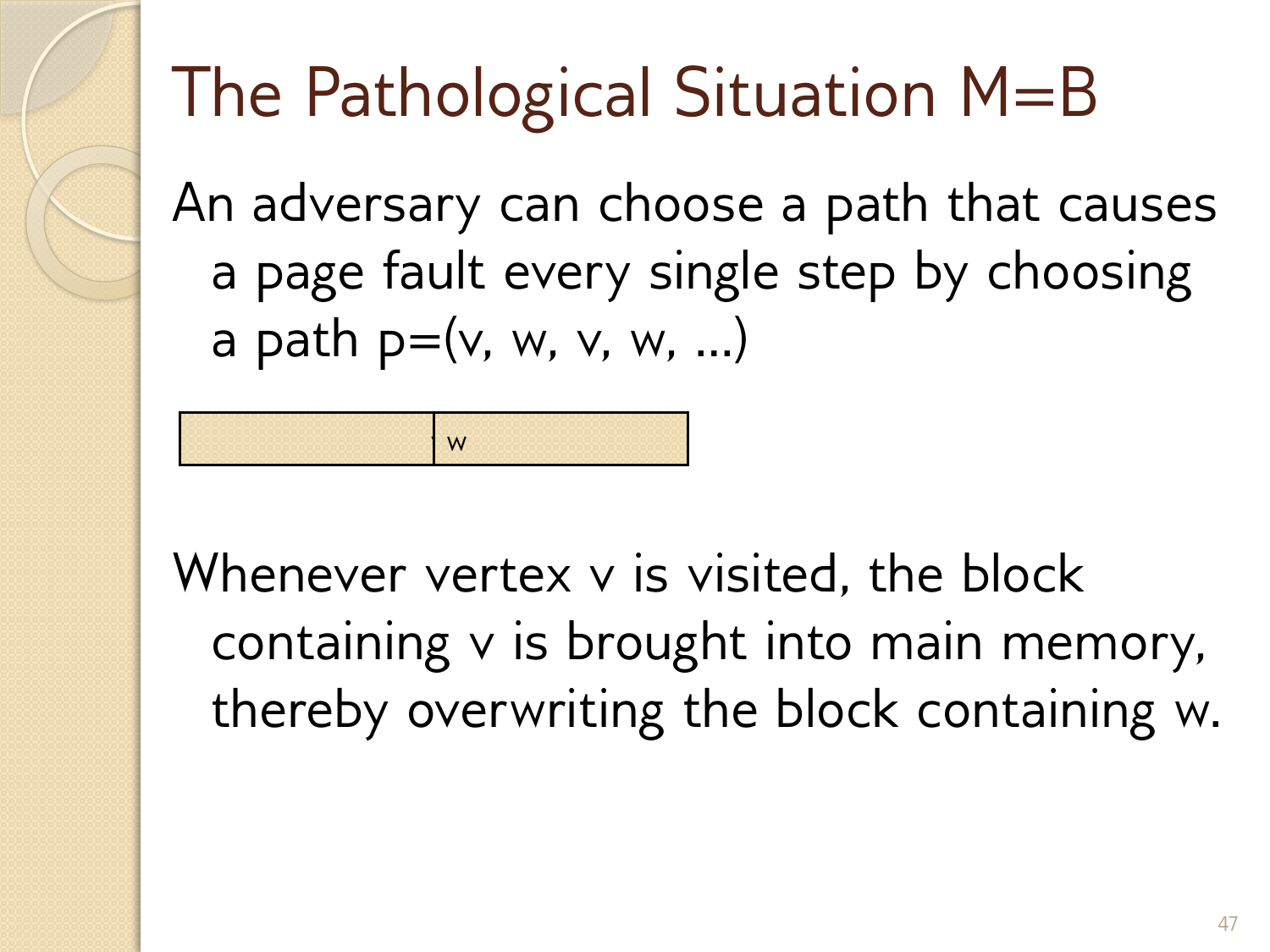

# The Pathological Situation M=B
An adversary can choose a path that causes a page fault every single step by choosing a path p=(v, w, v, w, …)

Whenever vertex v is visited, the block containing v is brought into main memory, thereby overwriting the block containing w.

                         v

v
w
w

47